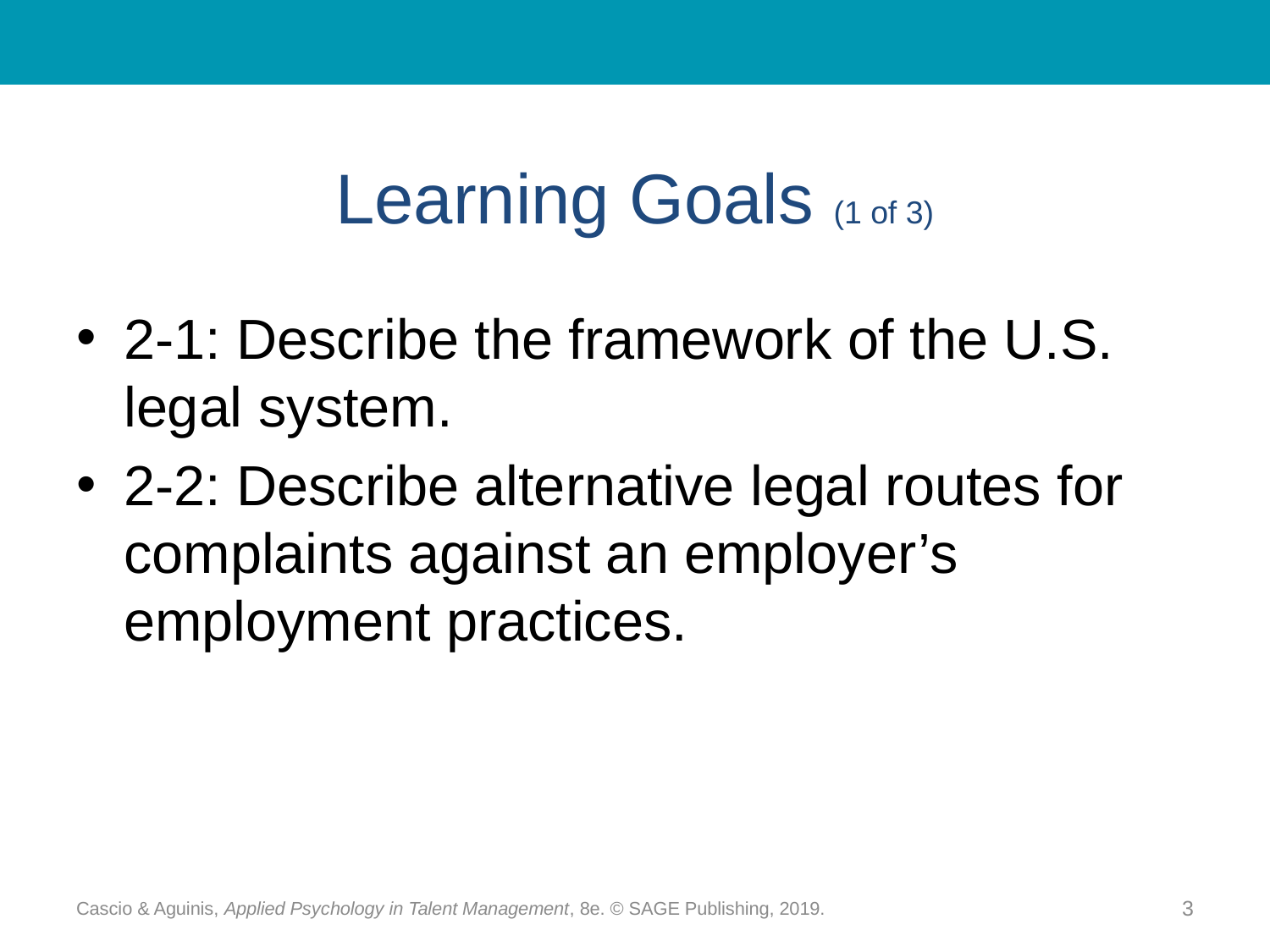

# Learning Goals (1 of 3)
2-1: Describe the framework of the U.S. legal system.
2-2: Describe alternative legal routes for complaints against an employer’s employment practices.

Cascio & Aguinis, Applied Psychology in Talent Management, 8e. © SAGE Publishing, 2019.
3